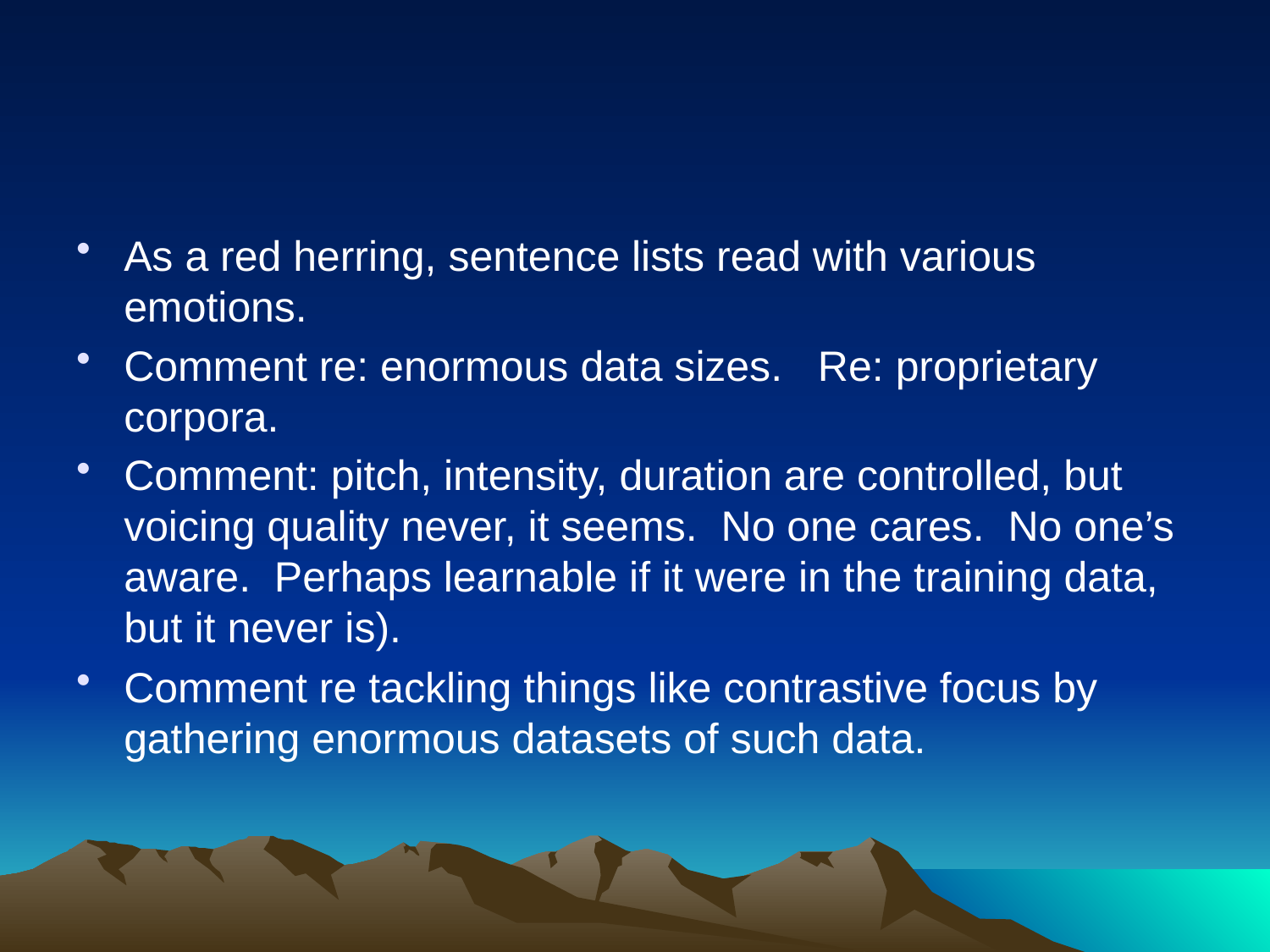

#
As a red herring, sentence lists read with various emotions.
Comment re: enormous data sizes.   Re: proprietary corpora.
Comment: pitch, intensity, duration are controlled, but voicing quality never, it seems.  No one cares.  No one’s aware.  Perhaps learnable if it were in the training data, but it never is).
Comment re tackling things like contrastive focus by gathering enormous datasets of such data.